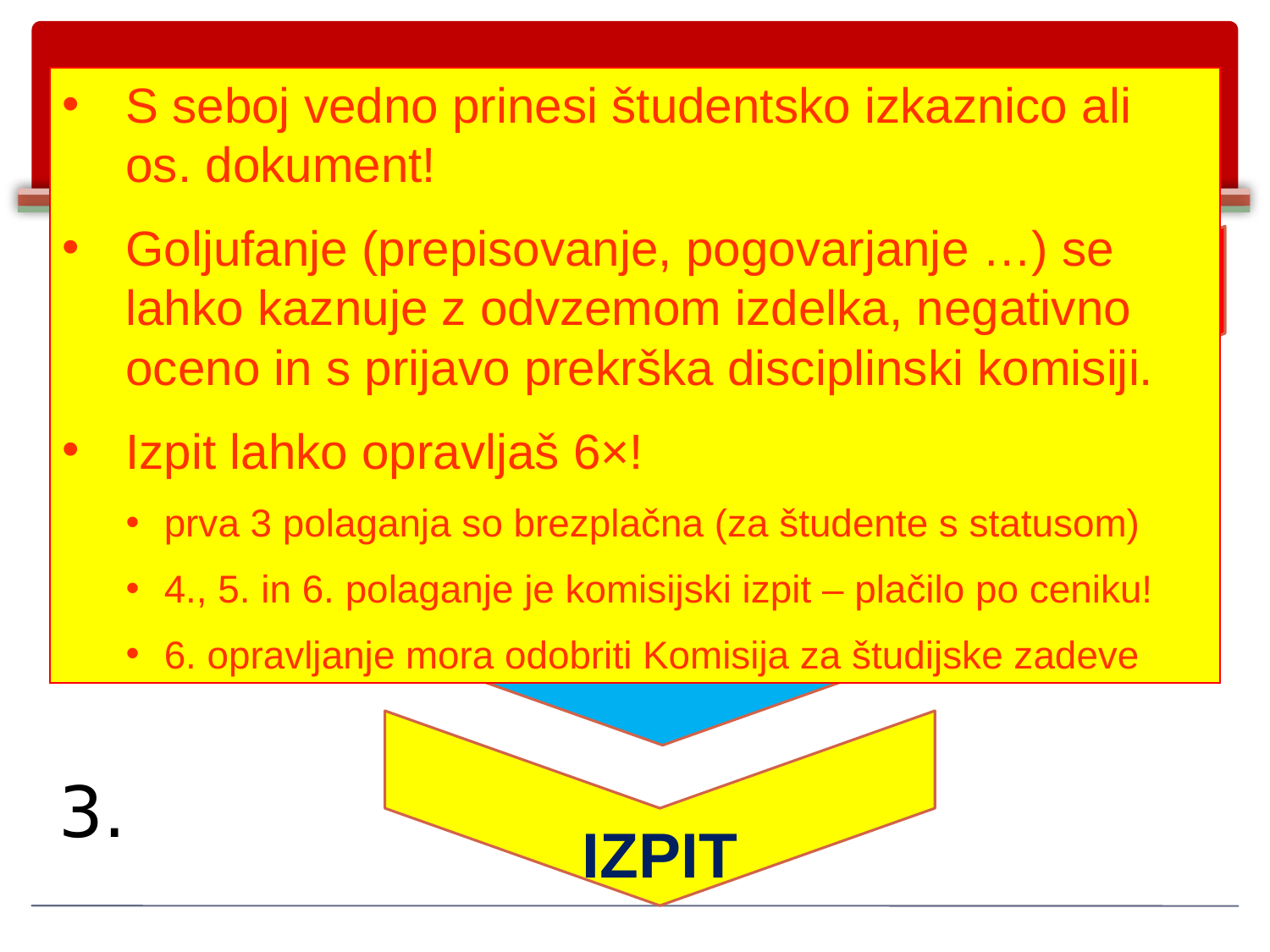

# Izpit pri predmetu Plavanje 1 z osnovami reševanja iz vode
S seboj vedno prinesi študentsko izkaznico ali os. dokument!
Goljufanje (prepisovanje, pogovarjanje …) se lahko kaznuje z odvzemom izdelka, negativno oceno in s prijavo prekrška disciplinski komisiji.
Izpit lahko opravljaš 6×!
prva 3 polaganja so brezplačna (za študente s statusom)
4., 5. in 6. polaganje je komisijski izpit – plačilo po ceniku!
6. opravljanje mora odobriti Komisija za študijske zadeve
Obveznosti teoretičnega dela
Obveznosti praktičnega dela
1.
Prisotnost na vajah
Praktični del izpita
Prisotnost na predavanjih
Prijava na izpit
2.

IZPIT
3.